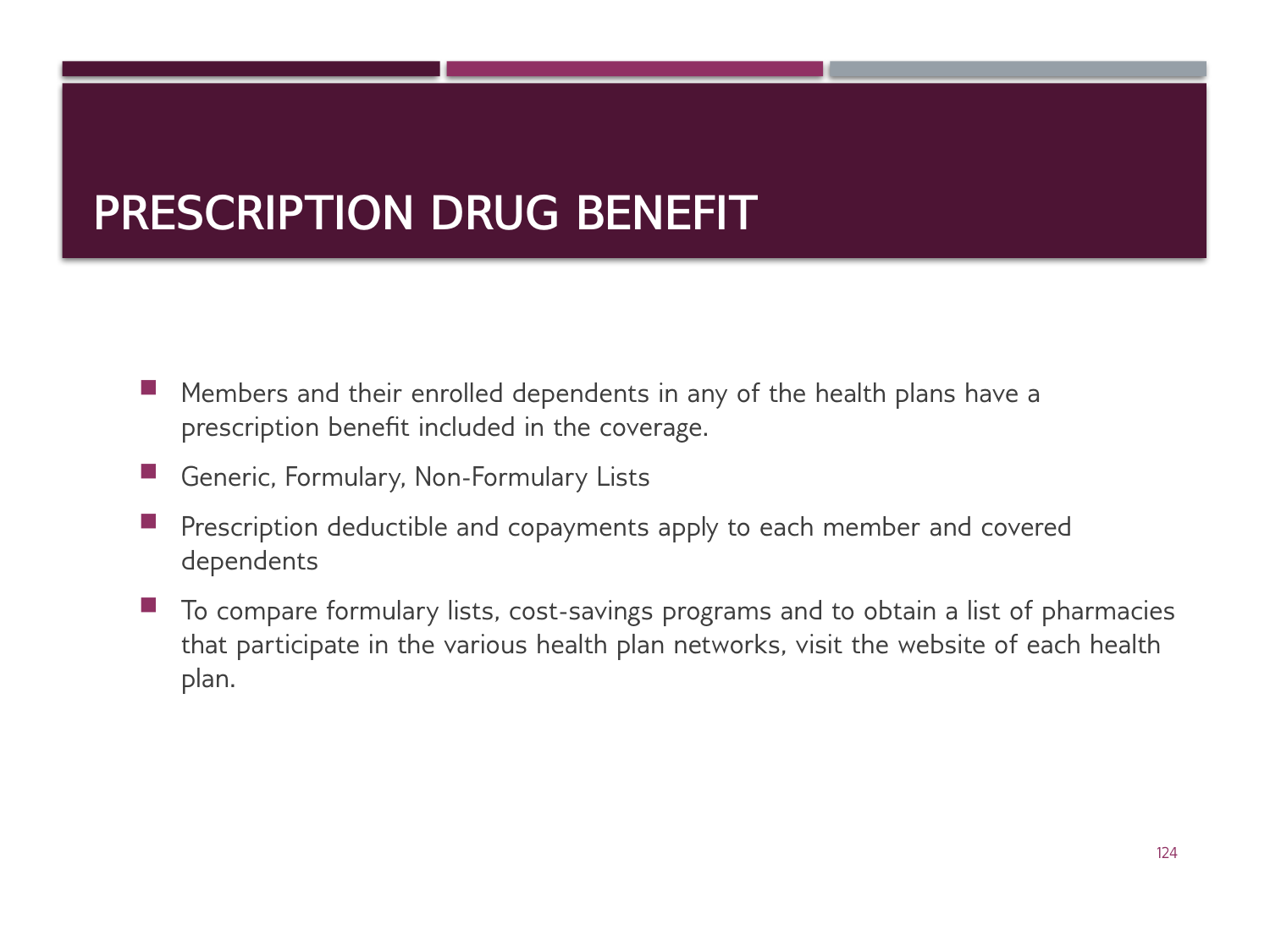

# Prescription Drug Benefit
Members and their enrolled dependents in any of the health plans have a prescription benefit included in the coverage.
Generic, Formulary, Non-Formulary Lists
Prescription deductible and copayments apply to each member and covered dependents
To compare formulary lists, cost-savings programs and to obtain a list of pharmacies that participate in the various health plan networks, visit the website of each health plan.

124